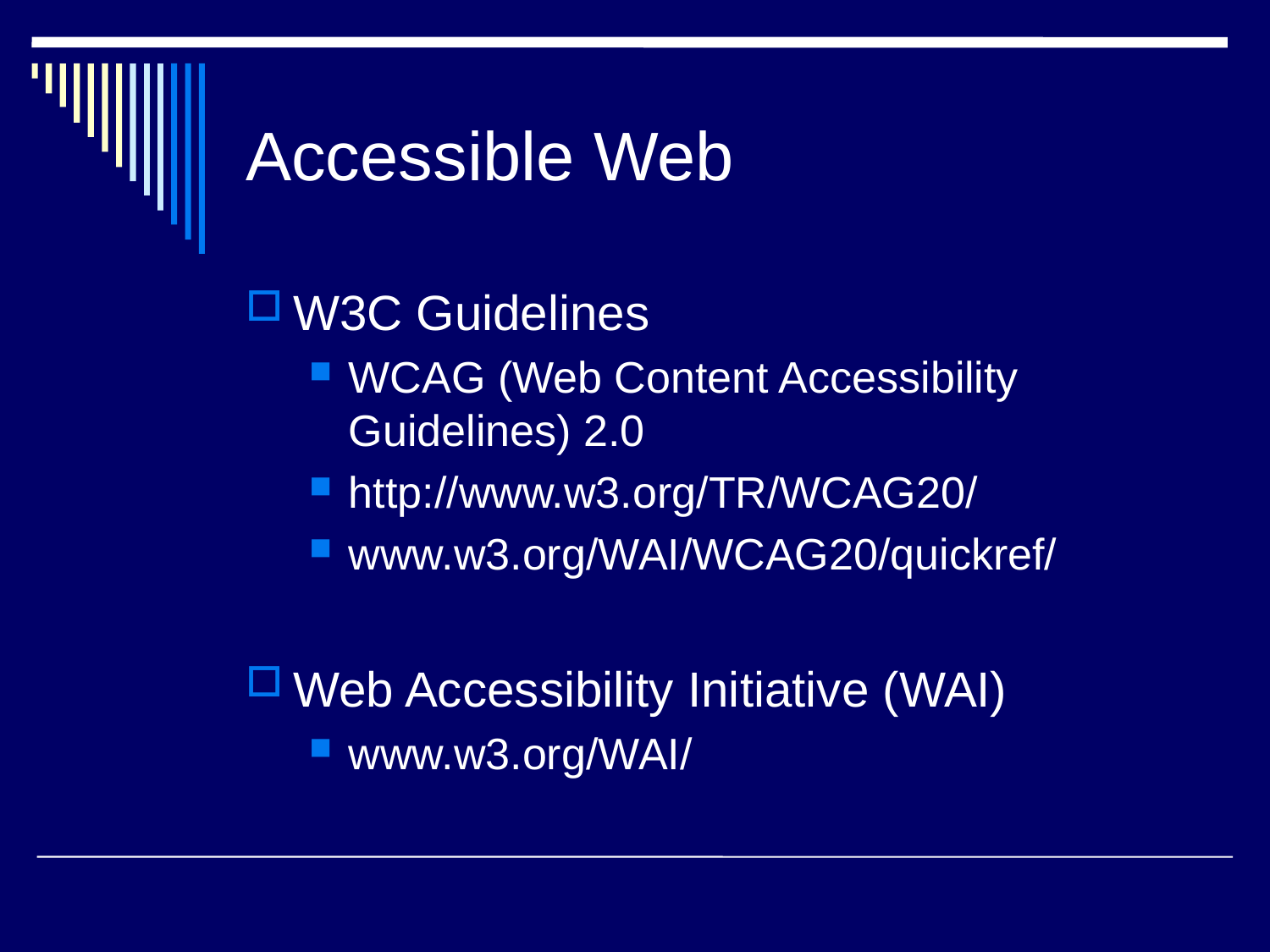

# Accessible Web
W3C Guidelines
WCAG (Web Content Accessibility Guidelines) 2.0
http://www.w3.org/TR/WCAG20/
www.w3.org/WAI/WCAG20/quickref/

Web Accessibility Initiative (WAI)
www.w3.org/WAI/